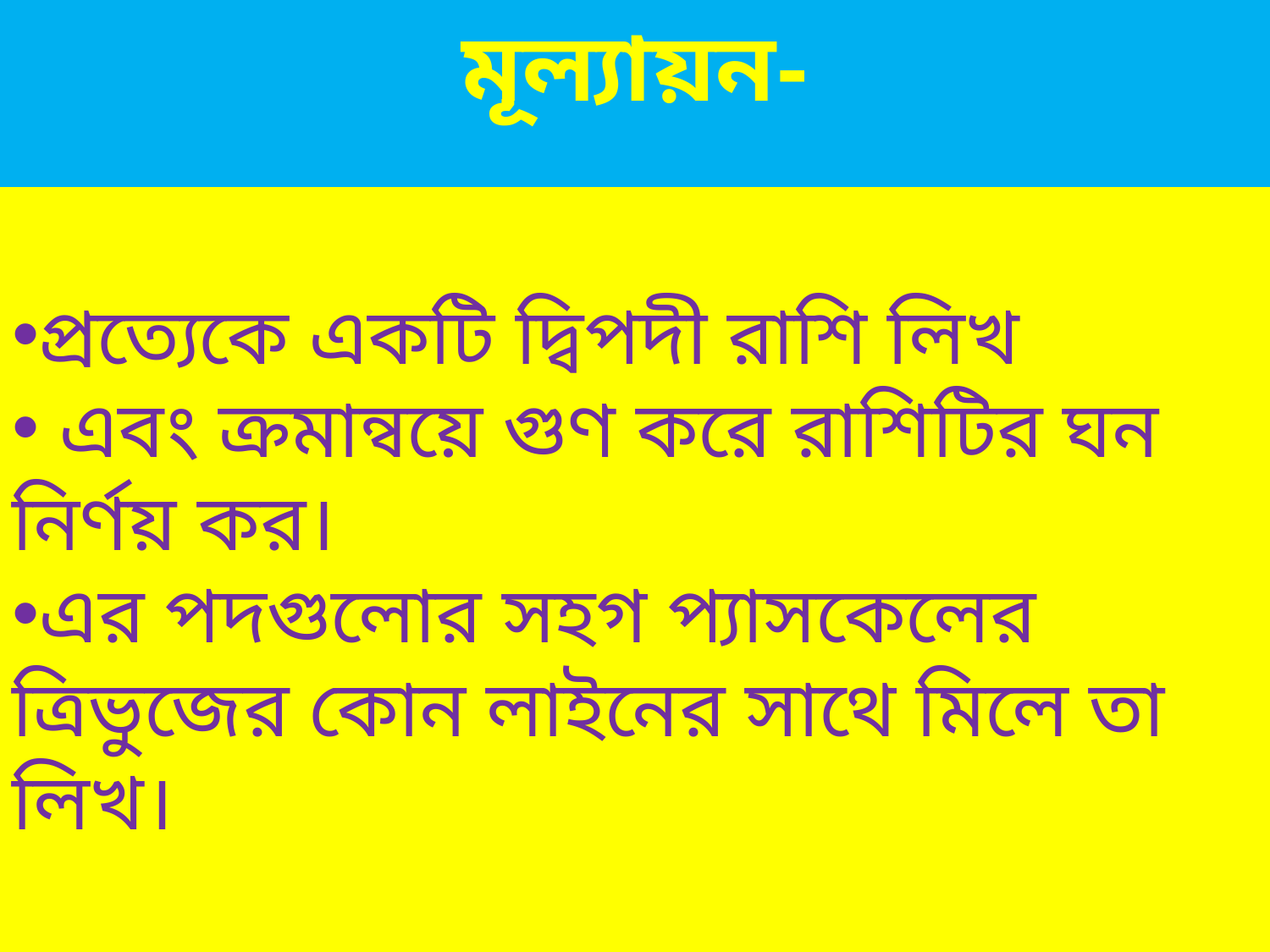

মূল্যায়ন-

প্রত্যেকে একটি দ্বিপদী রাশি লিখ
 এবং ক্রমান্বয়ে গুণ করে রাশিটির ঘন নির্ণয় কর।
এর পদগুলোর সহগ প্যাসকেলের ত্রিভুজের কোন লাইনের সাথে মিলে তা লিখ।